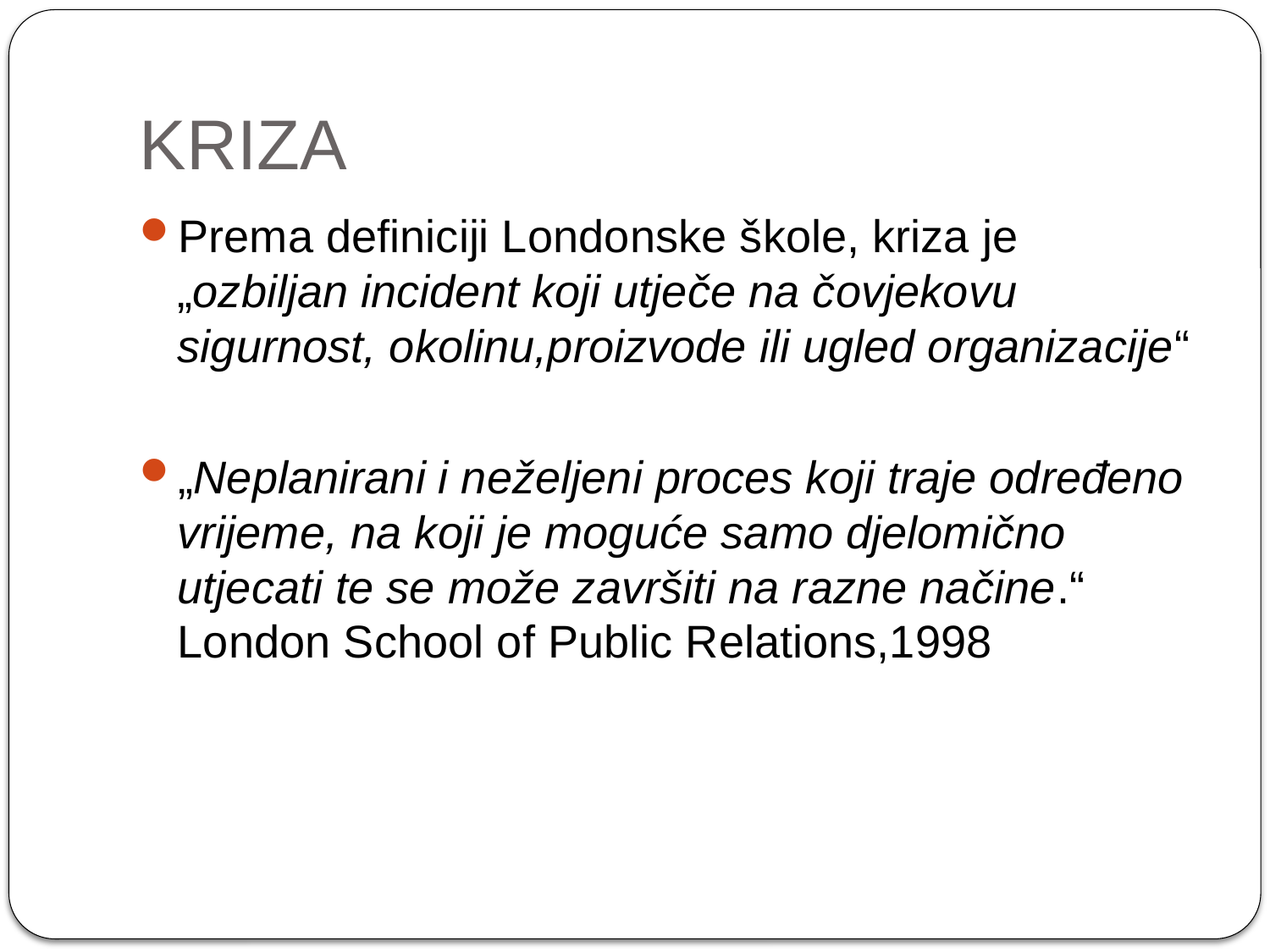

# KRIZA
Prema definiciji Londonske škole, kriza je „ozbiljan incident koji utječe na čovjekovu sigurnost, okolinu,proizvode ili ugled organizacije“

„Neplanirani i neželjeni proces koji traje određeno vrijeme, na koji je moguće samo djelomično utjecati te se može završiti na razne načine.“ London School of Public Relations,1998